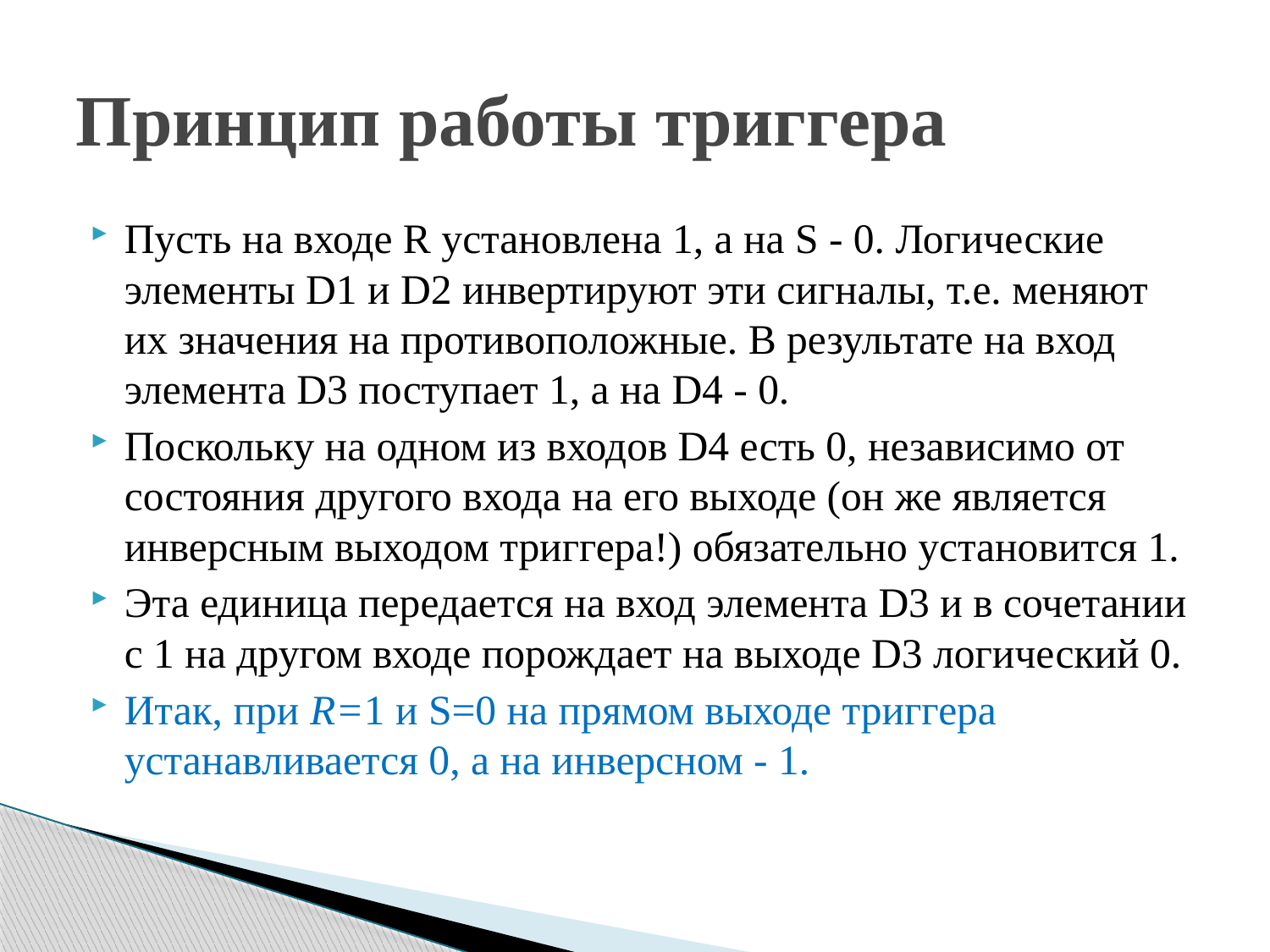

# Принцип работы триггера
Пусть на входе R установлена 1, а на S - 0. Логические элементы D1 и D2 инвертируют эти сигналы, т.е. меняют их значения на противоположные. В результате на вход элемента D3 поступает 1, а на D4 - 0.
Поскольку на одном из входов D4 есть 0, независимо от состояния другого входа на его выходе (он же является инверсным выходом триггера!) обязательно установится 1.
Эта единица передается на вход элемента D3 и в сочетании с 1 на другом входе порождает на выходе D3 логический 0.
Итак, при R=1 и S=0 на прямом выходе триггера устанавливается 0, а на инверсном - 1.